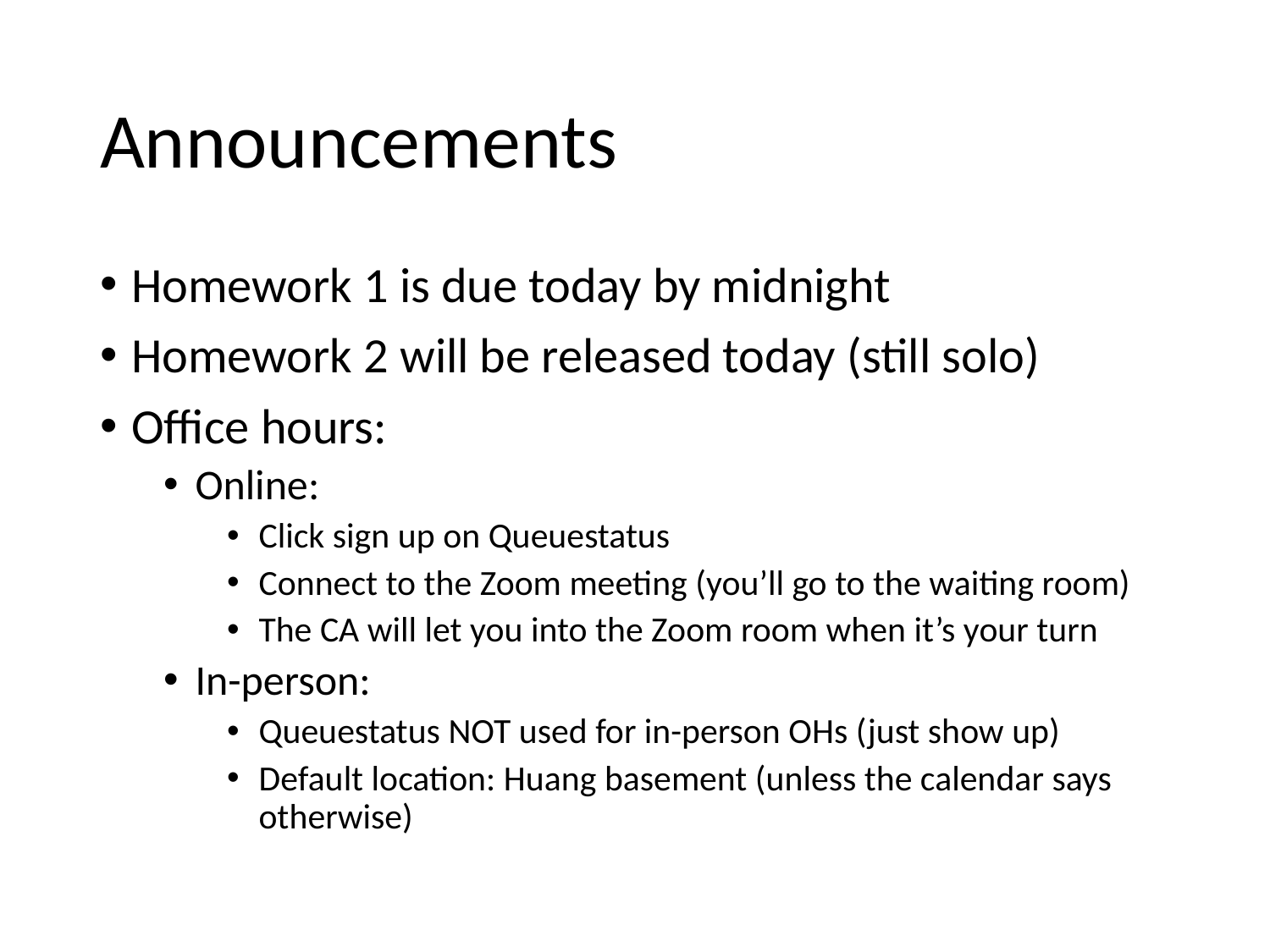

# Announcements
Homework 1 is due today by midnight
Homework 2 will be released today (still solo)
Office hours:
Online:
Click sign up on Queuestatus
Connect to the Zoom meeting (you’ll go to the waiting room)
The CA will let you into the Zoom room when it’s your turn
In-person:
Queuestatus NOT used for in-person OHs (just show up)
Default location: Huang basement (unless the calendar says otherwise)